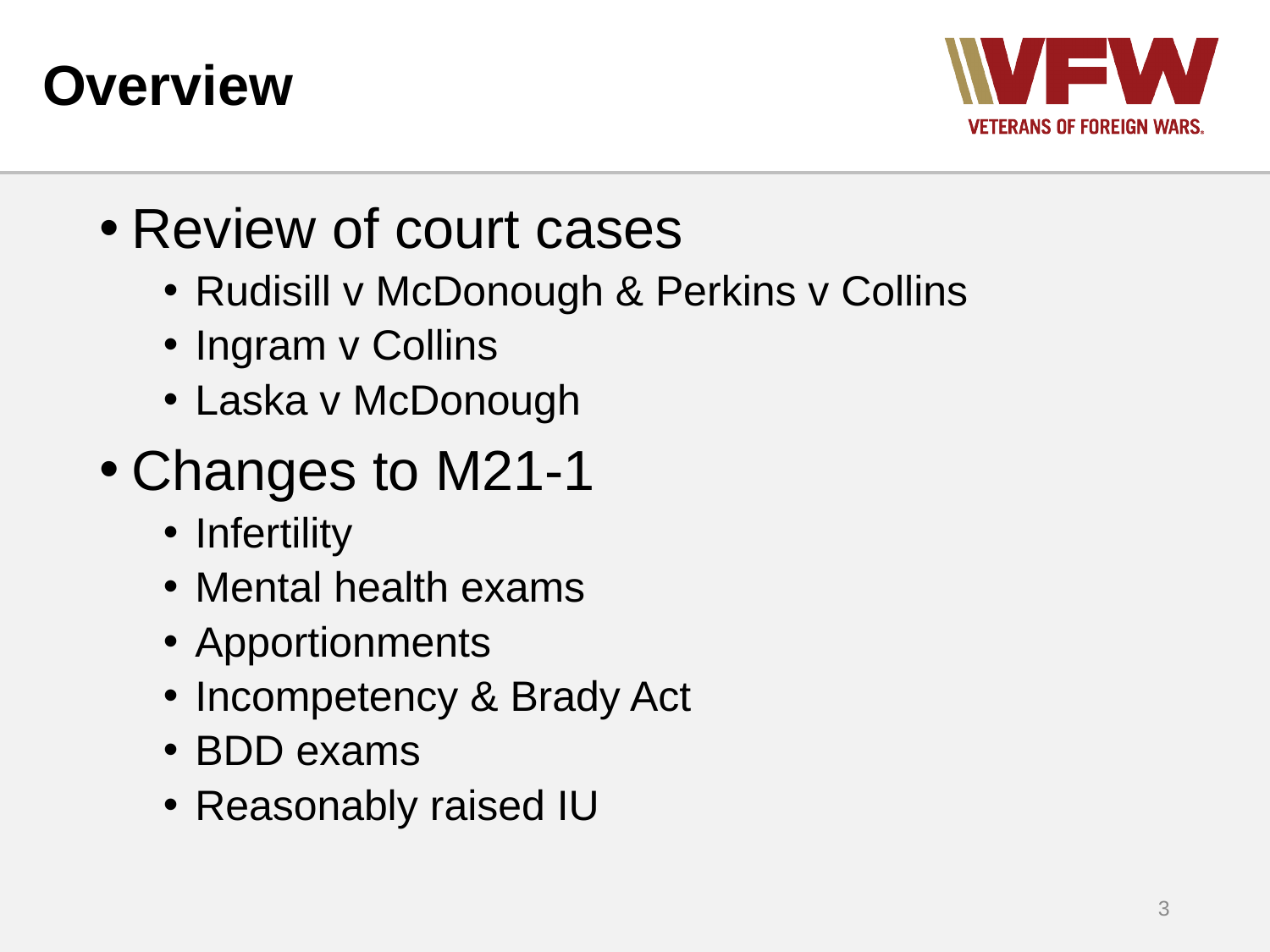

# Overview
Review of court cases
Rudisill v McDonough & Perkins v Collins
Ingram v Collins
Laska v McDonough
Changes to M21-1
Infertility
Mental health exams
Apportionments
Incompetency & Brady Act
BDD exams
Reasonably raised IU
3